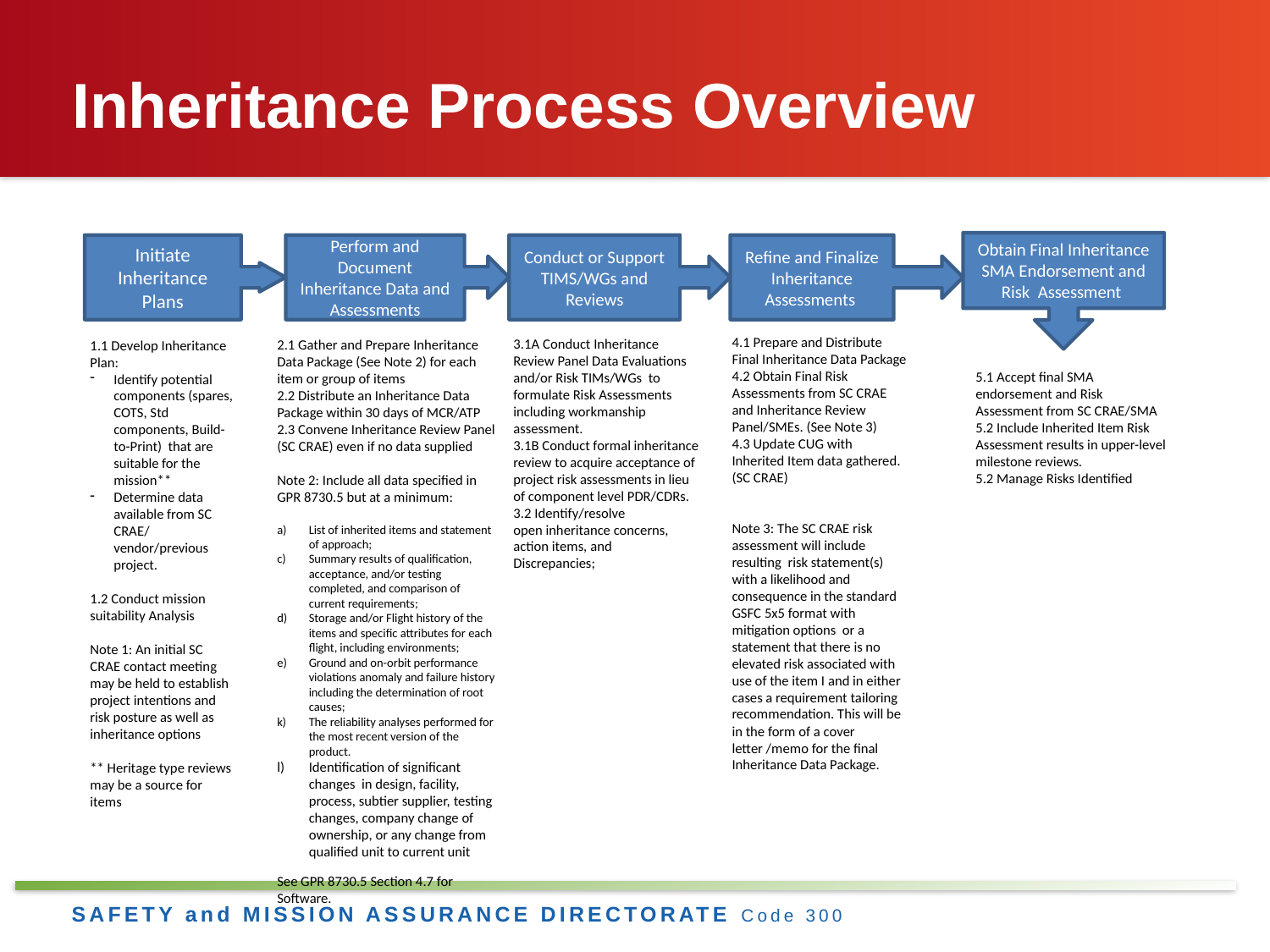

# Inheritance Process Overview
Obtain Final Inheritance SMA Endorsement and Risk  Assessment
Initiate Inheritance Plans
Perform and Document Inheritance Data and Assessments
Conduct or Support TIMS/WGs and Reviews
Refine and Finalize Inheritance Assessments
4.1 Prepare and Distribute Final Inheritance Data Package
4.2 Obtain Final Risk Assessments from SC CRAE  and Inheritance Review Panel/SMEs. (See Note 3)
4.3 Update CUG with Inherited Item data gathered. (SC CRAE)

Note 3: The SC CRAE risk assessment will include resulting  risk statement(s) with a likelihood and consequence in the standard GSFC 5x5 format with mitigation options  or a statement that there is no elevated risk associated with use of the item I and in either cases a requirement tailoring recommendation. This will be in the form of a cover letter /memo for the final Inheritance Data Package.
3.1A Conduct Inheritance Review Panel Data Evaluations and/or Risk TIMs/WGs  to formulate Risk Assessments including workmanship assessment.
3.1B Conduct formal inheritance review to acquire acceptance of project risk assessments in lieu of component level PDR/CDRs.
3.2 Identify/resolve
open inheritance concerns,
action items, and
Discrepancies;
2.1 Gather and Prepare Inheritance Data Package (See Note 2) for each item or group of items
2.2 Distribute an Inheritance Data Package within 30 days of MCR/ATP
2.3 Convene Inheritance Review Panel (SC CRAE) even if no data supplied

Note 2: Include all data specified in GPR 8730.5 but at a minimum:

List of inherited items and statement of approach;
Summary results of qualification, acceptance, and/or testing completed, and comparison of current requirements;
Storage and/or Flight history of the items and specific attributes for each flight, including environments;
Ground and on-orbit performance violations anomaly and failure history including the determination of root causes;
The reliability analyses performed for the most recent version of the product.
Identification of significant changes  in design, facility, process, subtier supplier, testing changes, company change of ownership, or any change from qualified unit to current unit

See GPR 8730.5 Section 4.7 for Software.

1.1 Develop Inheritance Plan:
Identify potential components (spares, COTS, Std components, Build-to-Print)  that are suitable for the mission**
Determine data available from SC CRAE/ vendor/previous project.

1.2 Conduct mission suitability Analysis

Note 1: An initial SC CRAE contact meeting may be held to establish project intentions and risk posture as well as inheritance options

** Heritage type reviews may be a source for items
5.1 Accept final SMA endorsement and Risk Assessment from SC CRAE/SMA
5.2 Include Inherited Item Risk Assessment results in upper-level milestone reviews.
5.2 Manage Risks Identified